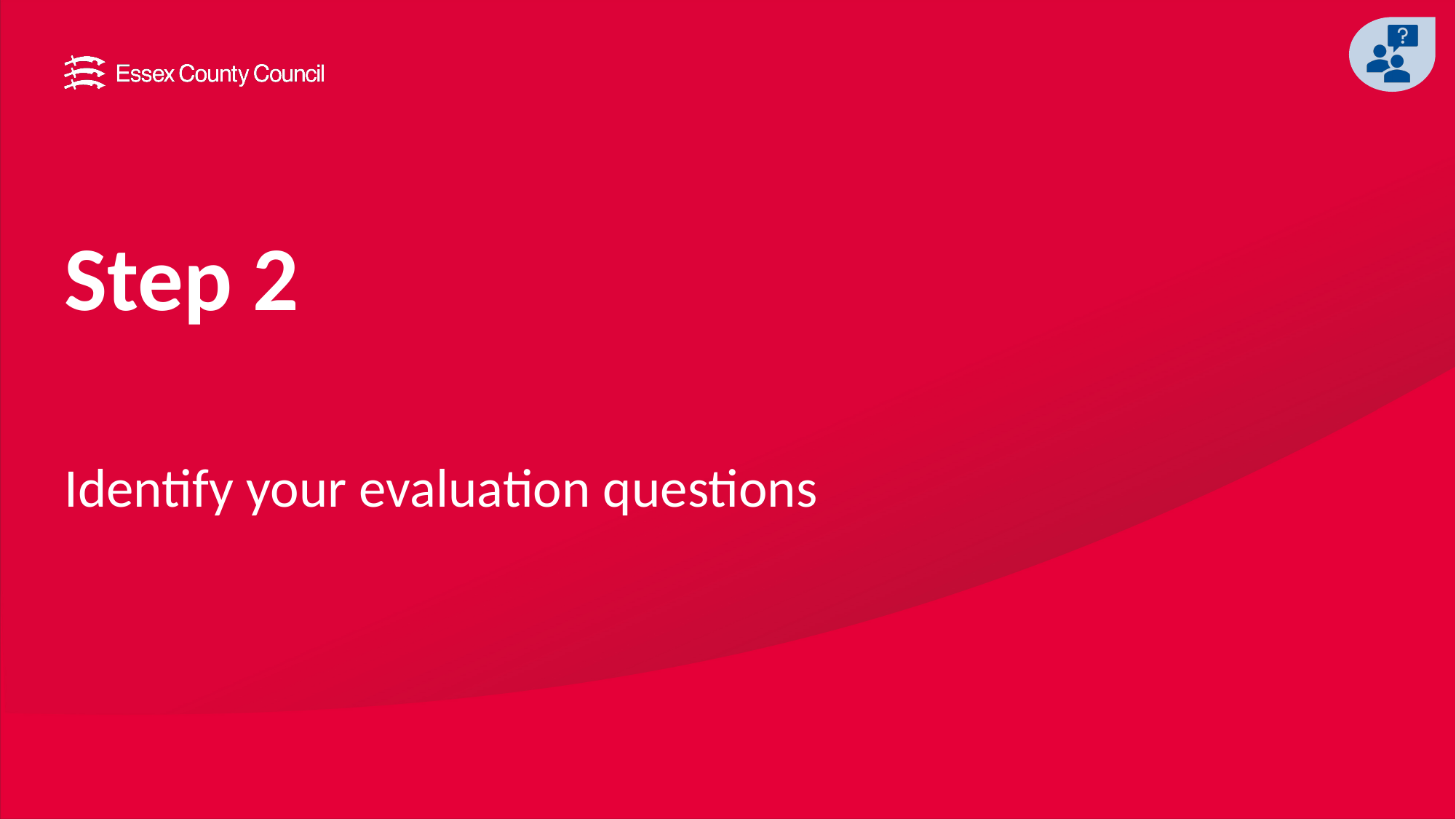

# Step 2
Identify your evaluation questions